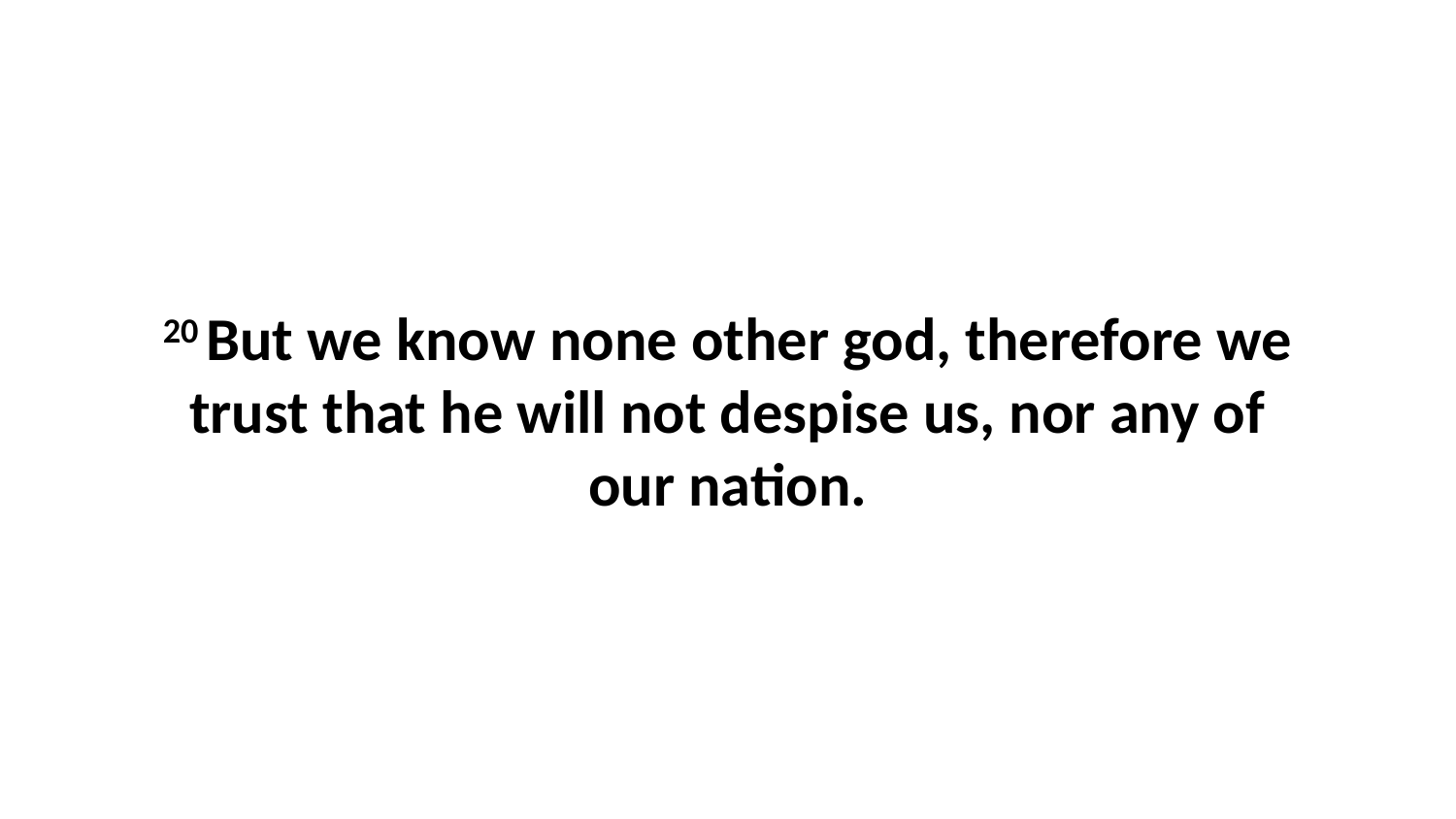

20 But we know none other god, therefore we trust that he will not despise us, nor any of our nation.